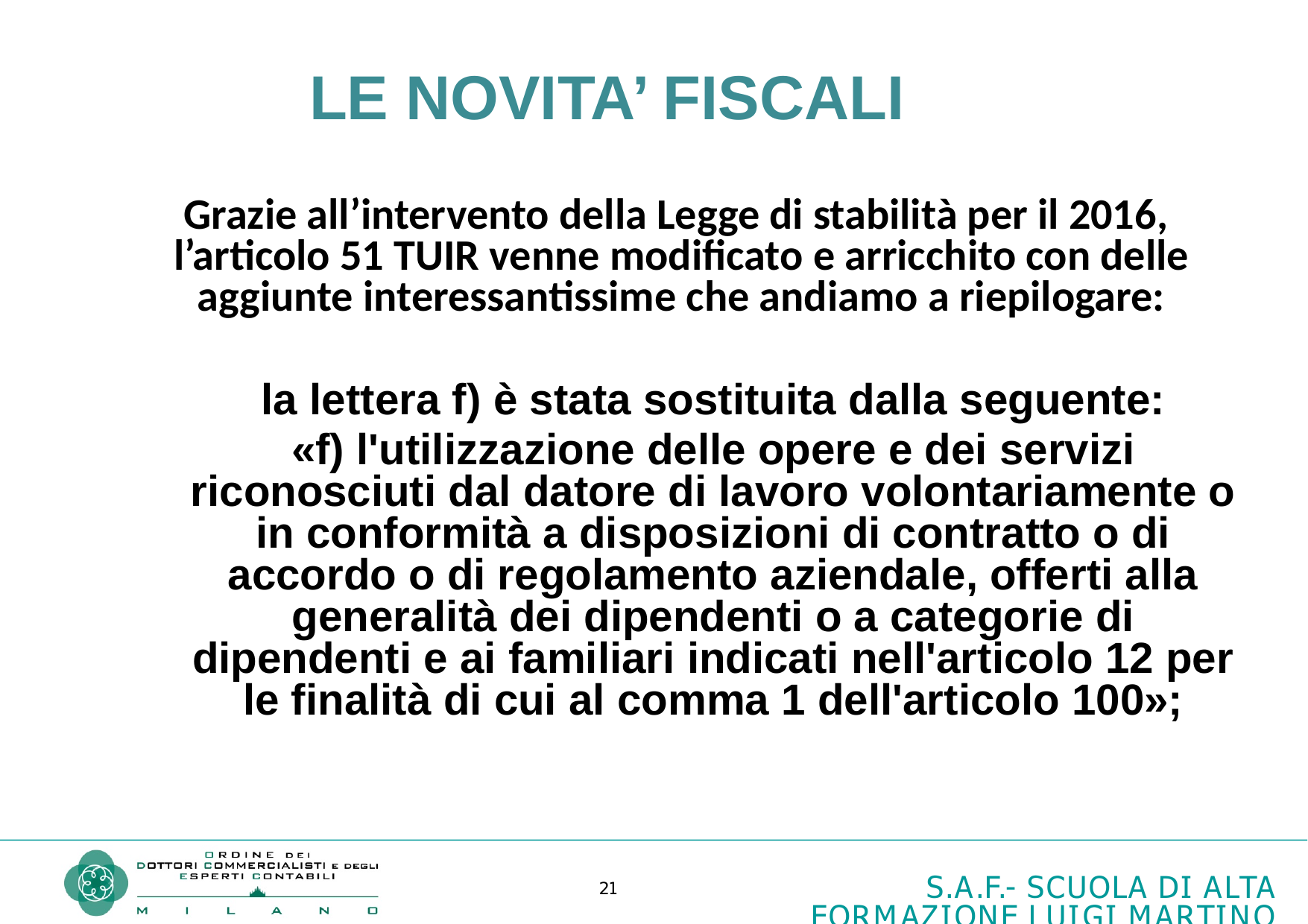

LE NOVITA’ FISCALI
Grazie all’intervento della Legge di stabilità per il 2016, l’articolo 51 TUIR venne modificato e arricchito con delle aggiunte interessantissime che andiamo a riepilogare:

la lettera f) è stata sostituita dalla seguente:
«f) l'utilizzazione delle opere e dei servizi riconosciuti dal datore di lavoro volontariamente o in conformità a disposizioni di contratto o di accordo o di regolamento aziendale, offerti alla generalità dei dipendenti o a categorie di dipendenti e ai familiari indicati nell'articolo 12 per le finalità di cui al comma 1 dell'articolo 100»;